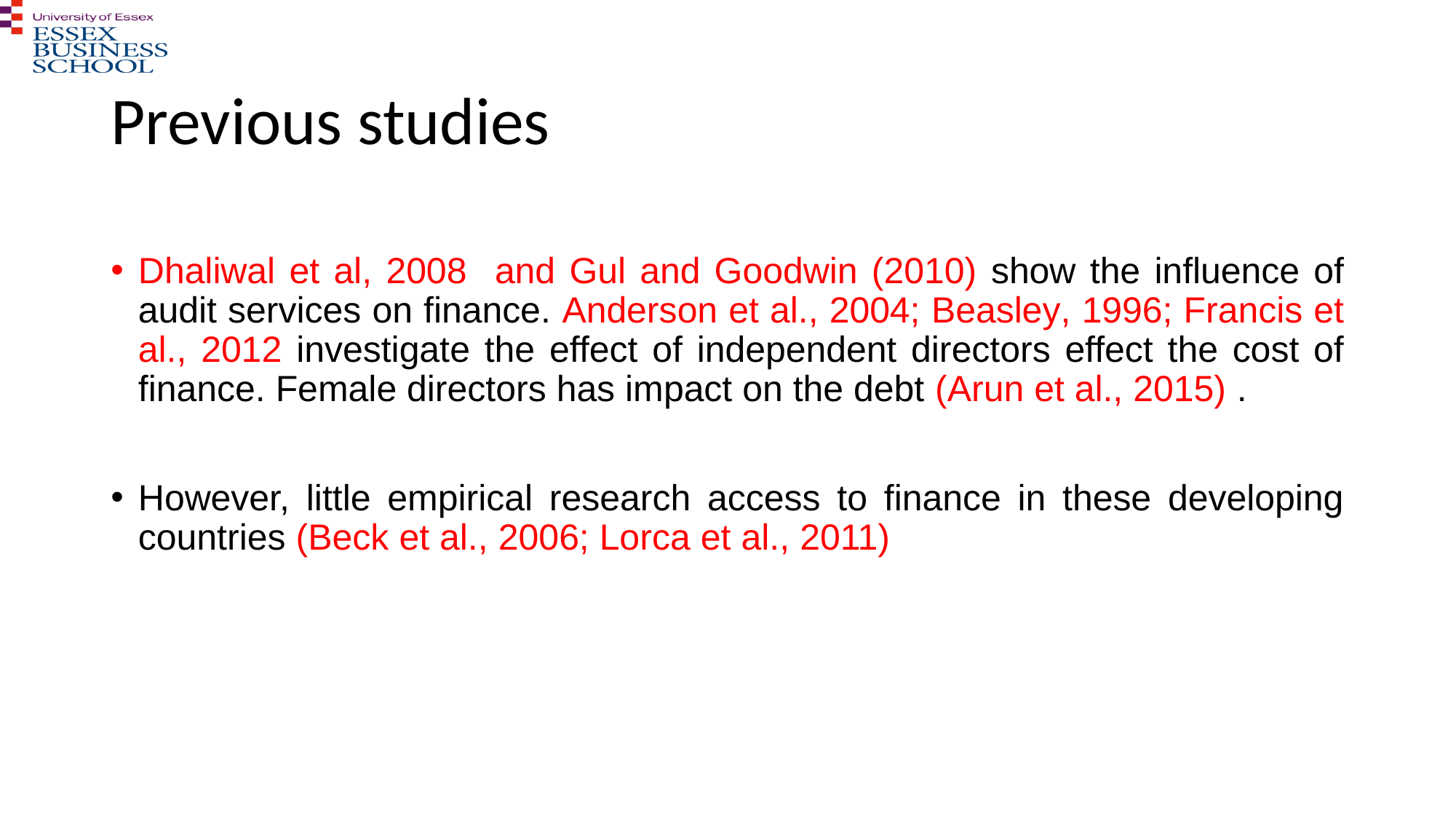

# Previous studies

Dhaliwal et al, 2008  and Gul and Goodwin (2010) show the influence of audit services on finance. Anderson et al., 2004; Beasley, 1996; Francis et al., 2012 investigate the effect of independent directors effect the cost of finance. Female directors has impact on the debt (Arun et al., 2015) .

However, little empirical research access to finance in these developing countries (Beck et al., 2006; Lorca et al., 2011)